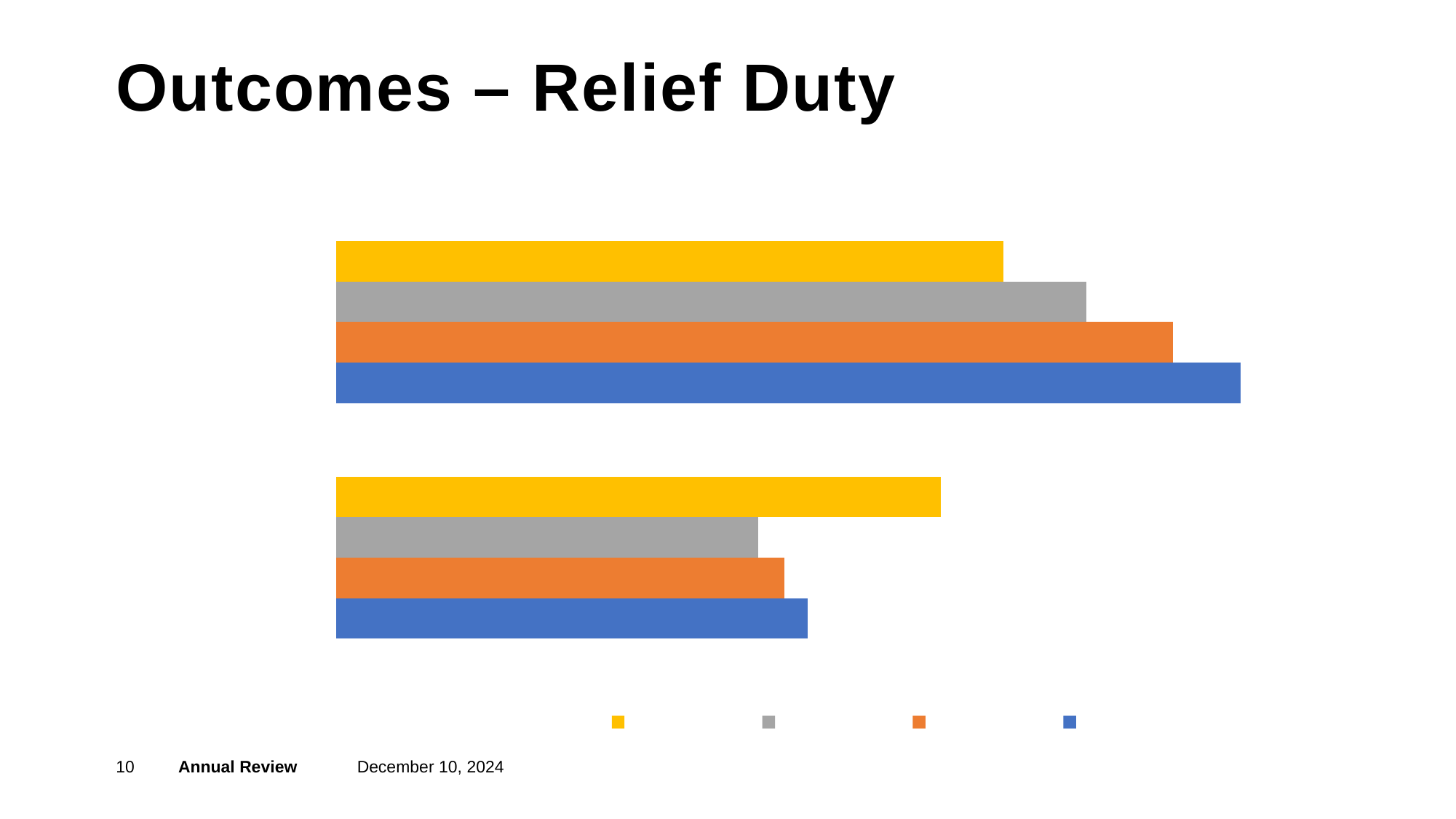

# Outcomes – Relief Duty

### Chart: Households where relief duty ended, by outcome

| Category | 2023/24 | 2022/23 | 2021/22 | 2020/21 |
|---|---|---|---|---|
| Secured accomm for 6 months+ | 969.0 | 920.0 | 867.0 | 1242.0 |
| 56 days elapsed | 1858.0 | 1719.0 | 1541.0 | 1370.0 |
10
Annual Review
December 10, 2024